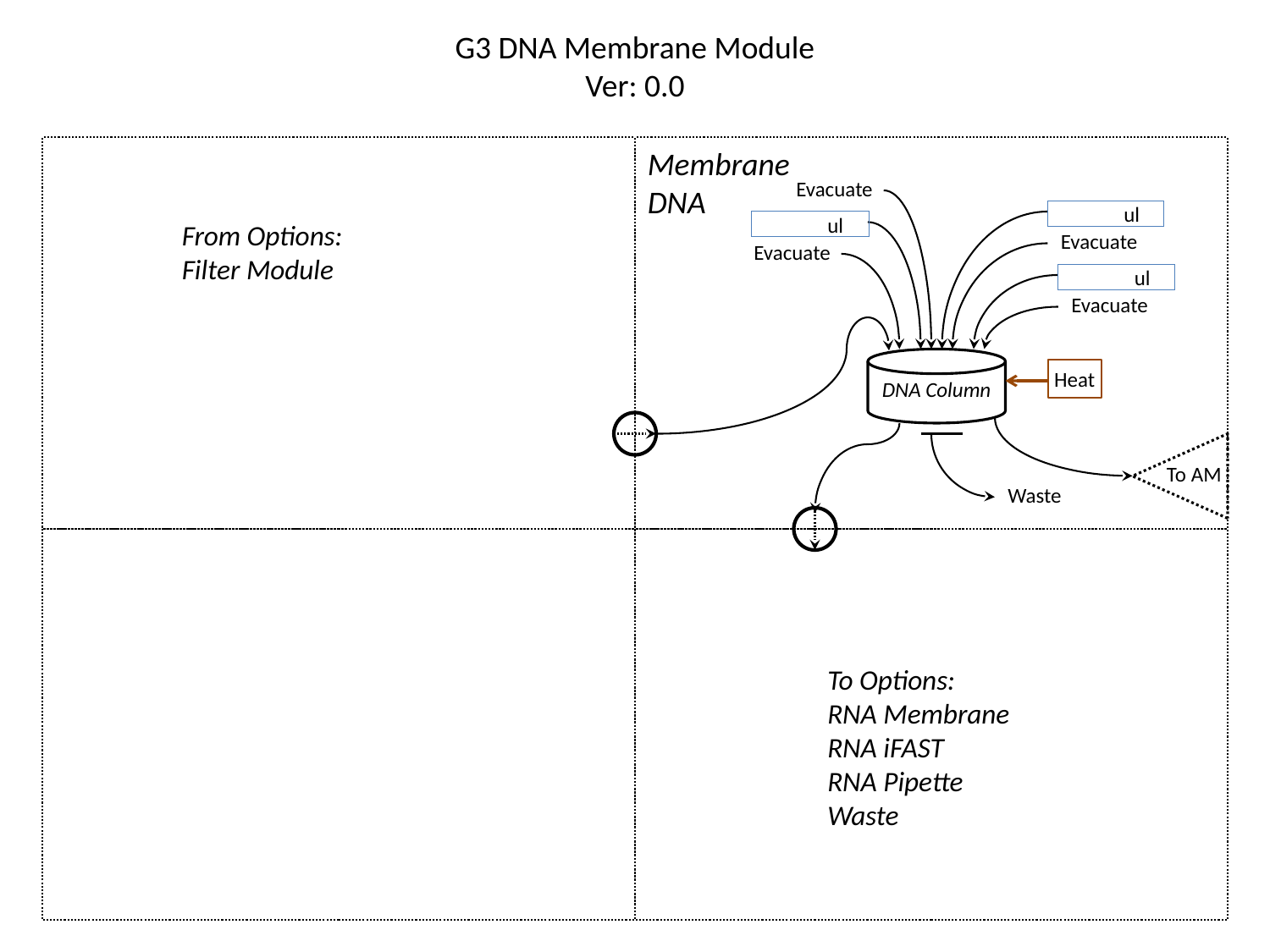

G3 DNA Membrane Module
Ver: 0.0

Membrane
DNA

Evacuate

ul
From Options:
Filter Module
ul

Evacuate
Evacuate

ul

Evacuate

Heat
DNA Column

To AM
Waste

`
To Options:
RNA Membrane
RNA iFAST
RNA Pipette
Waste